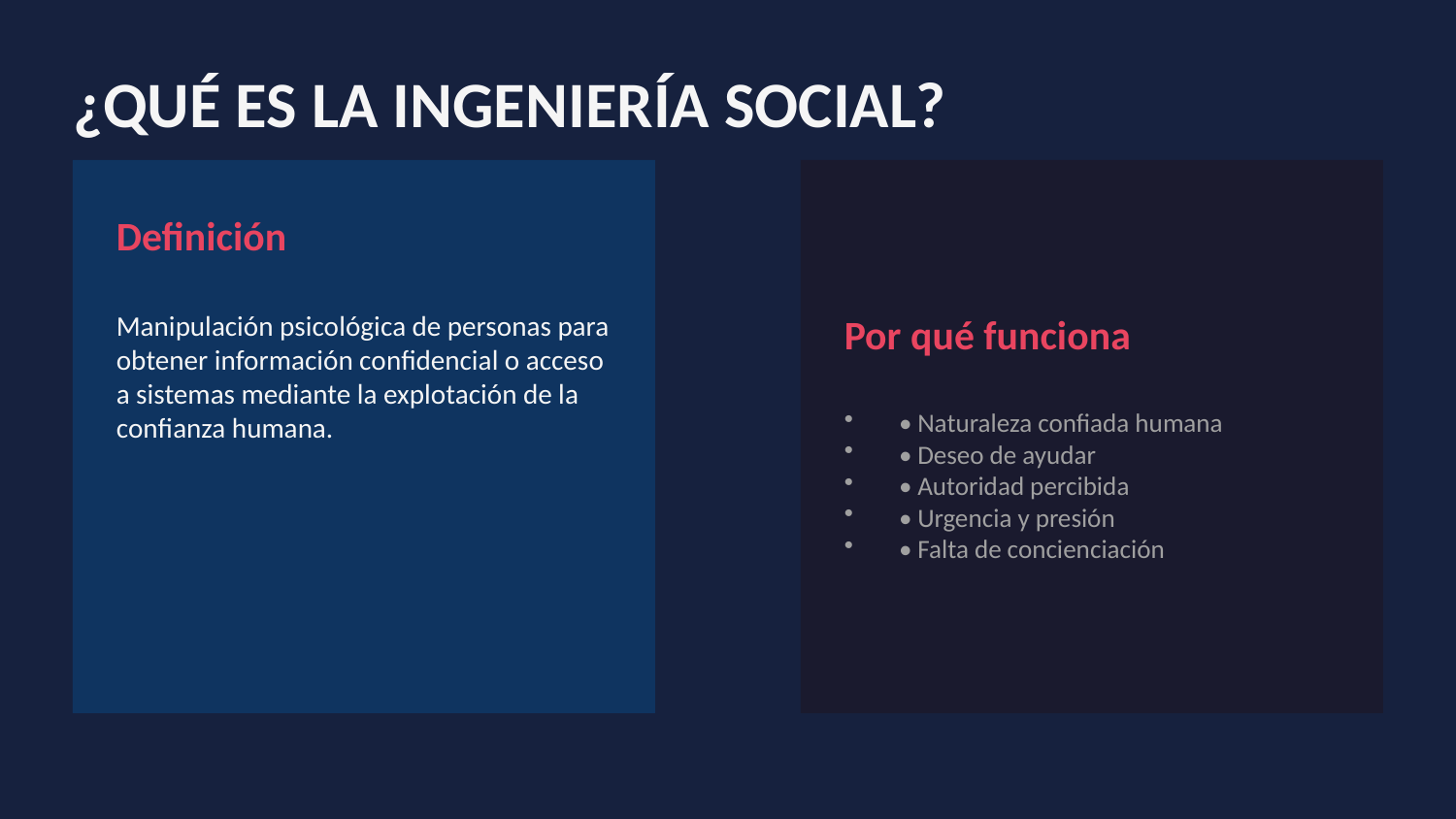

¿QUÉ ES LA INGENIERÍA SOCIAL?

Definición

Manipulación psicológica de personas para obtener información confidencial o acceso a sistemas mediante la explotación de la confianza humana.
Por qué funciona

• Naturaleza confiada humana
• Deseo de ayudar
• Autoridad percibida
• Urgencia y presión
• Falta de concienciación